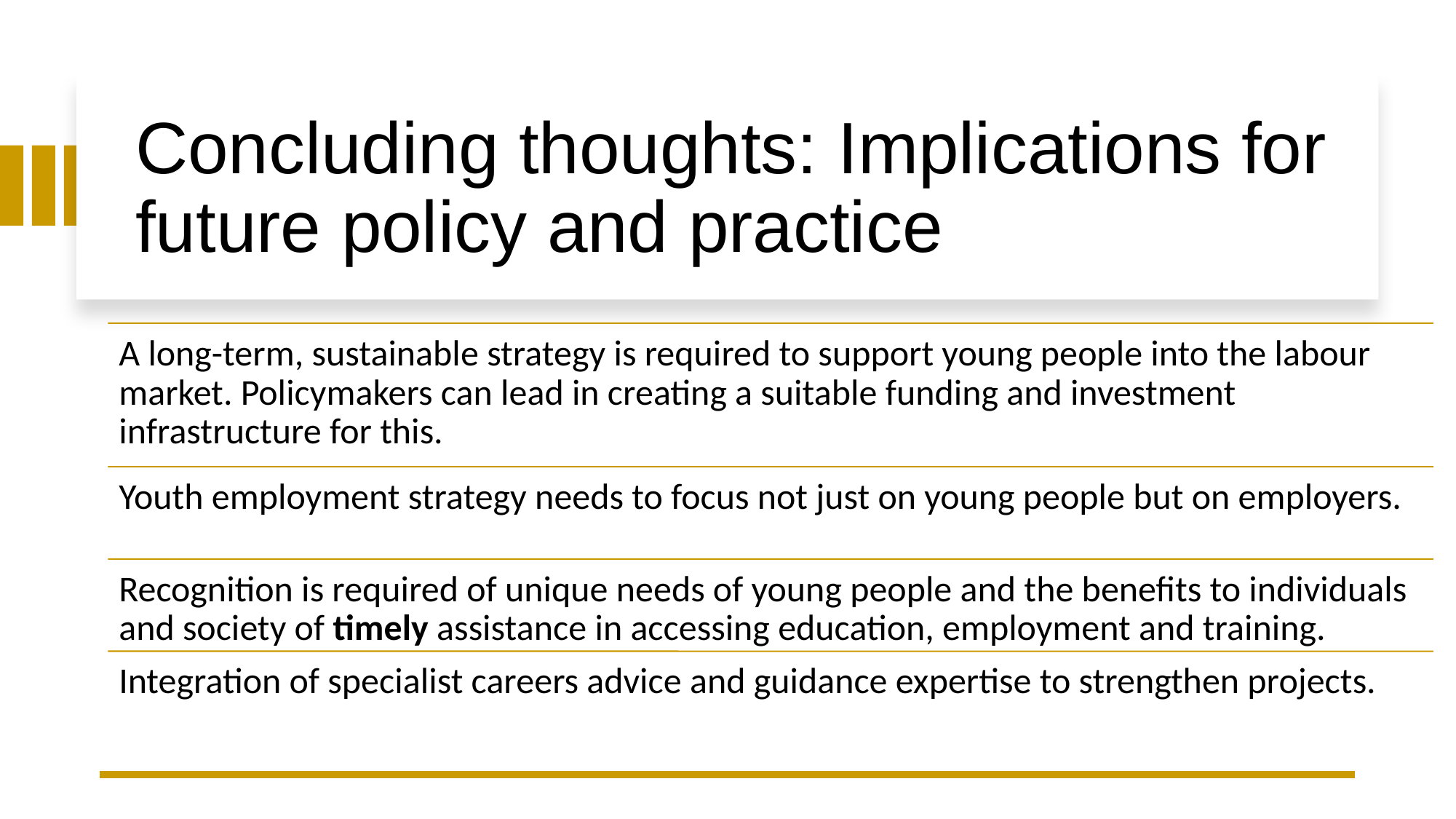

# Concluding thoughts: Implications for future policy and practice

A long-term, sustainable strategy is required to support young people into the labour market. Policymakers can lead in creating a suitable funding and investment infrastructure for this.
Youth employment strategy needs to focus not just on young people but on employers.
Recognition is required of unique needs of young people and the benefits to individuals and society of timely assistance in accessing education, employment and training.
Integration of specialist careers advice and guidance expertise to strengthen projects.